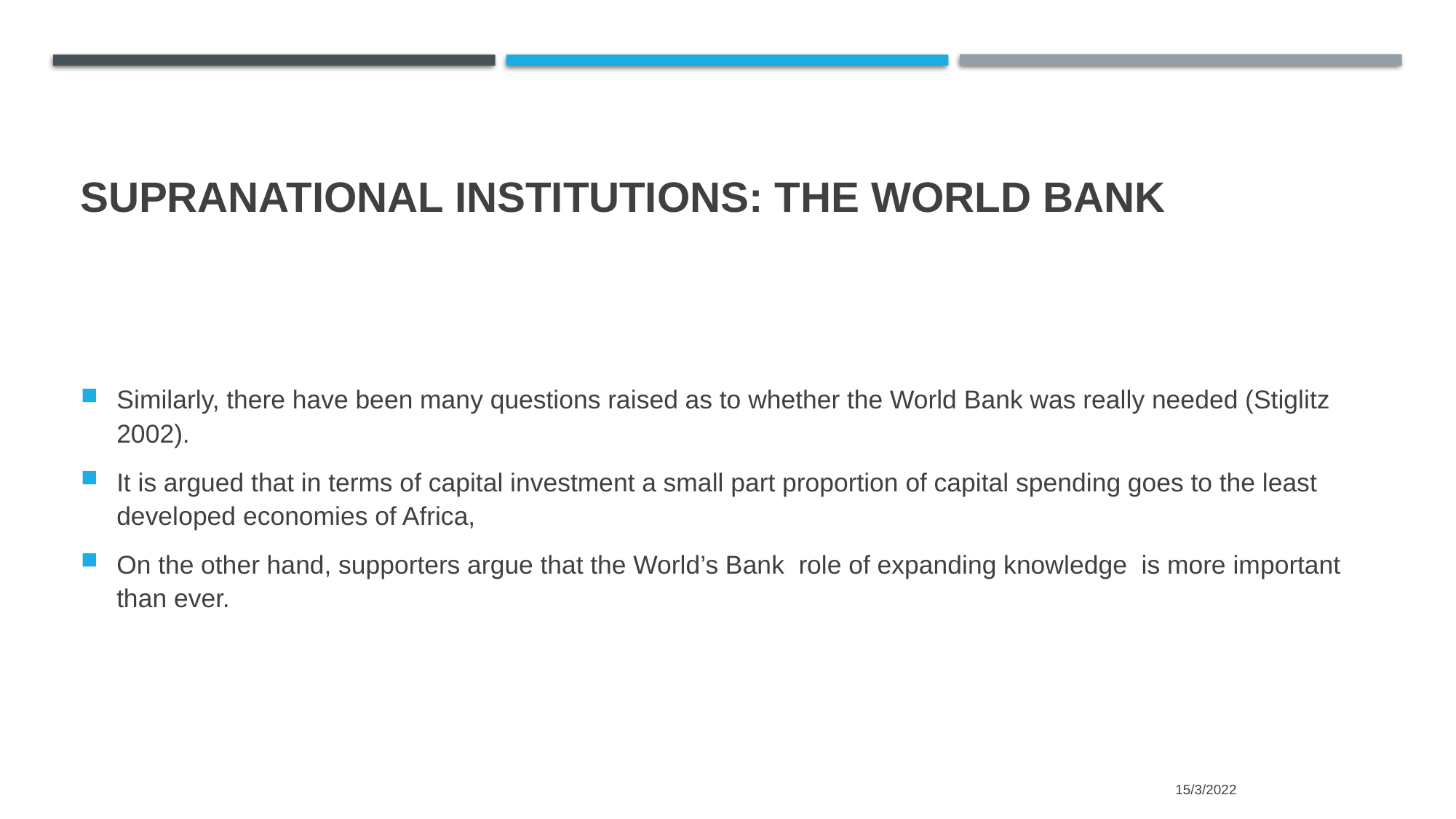

# Supranational institutions: The World Bank
Similarly, there have been many questions raised as to whether the World Bank was really needed (Stiglitz 2002).
It is argued that in terms of capital investment a small part proportion of capital spending goes to the least developed economies of Africa,
On the other hand, supporters argue that the World’s Bank  role of expanding knowledge  is more important than ever.
15/3/2022